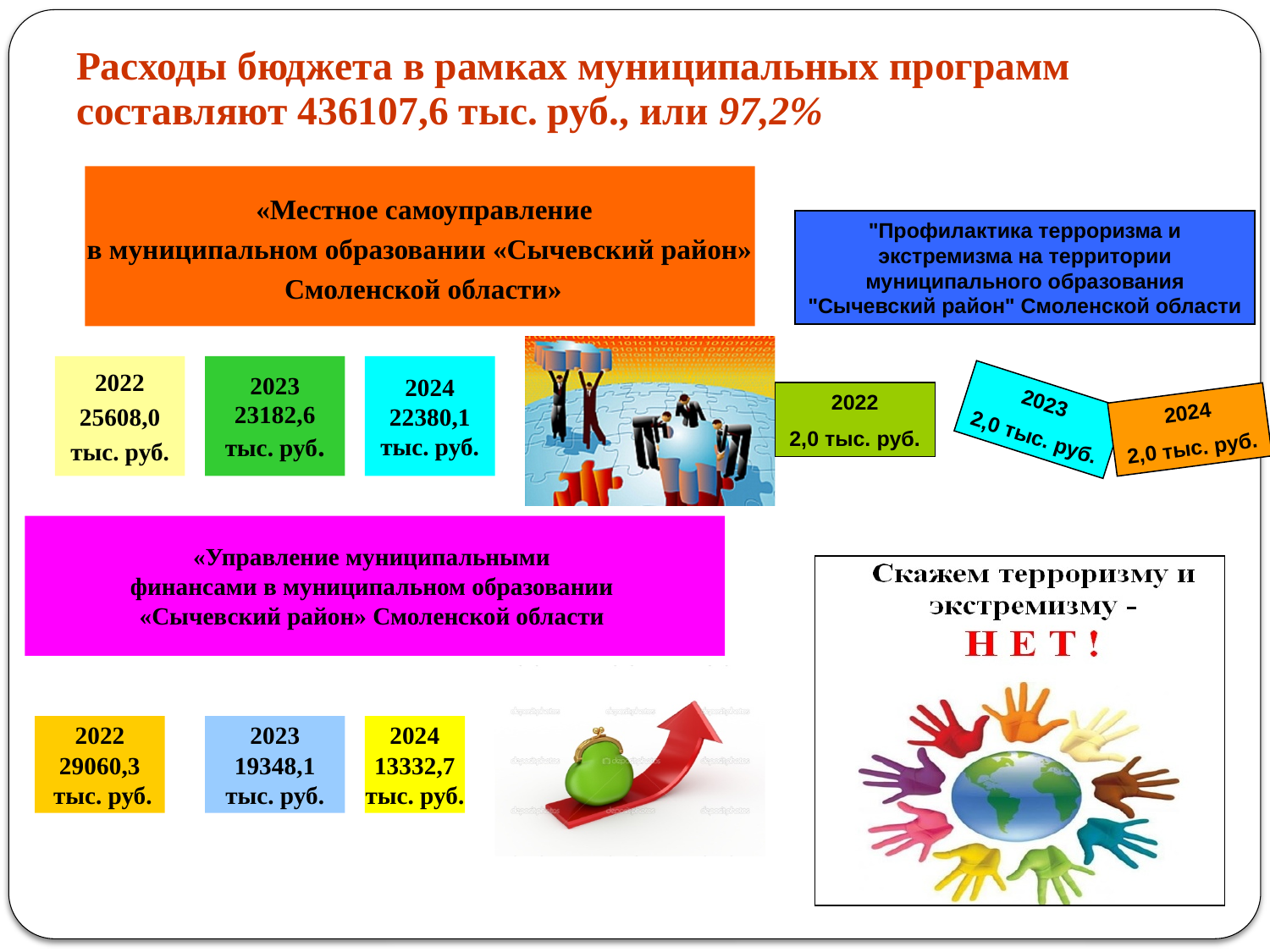

# Расходы бюджета в рамках муниципальных программ составляют 436107,6 тыс. руб., или 97,2%
 «Местное самоуправление
в муниципальном образовании «Сычевский район»
 Смоленской области»

"Профилактика терроризма и экстремизма на территории муниципального образования "Сычевский район" Смоленской области

2022
25608,0
тыс. руб.
2023
23182,6
тыс. руб.
2024
22380,1
тыс. руб.

2022
2,0 тыс. руб.
2023
2,0 тыс. руб.
2024
2,0 тыс. руб.

«Управление муниципальными
финансами в муниципальном образовании
«Сычевский район» Смоленской области

2022
29060,3
 тыс. руб.
2023
19348,1
тыс. руб.
2024
13332,7
тыс. руб.